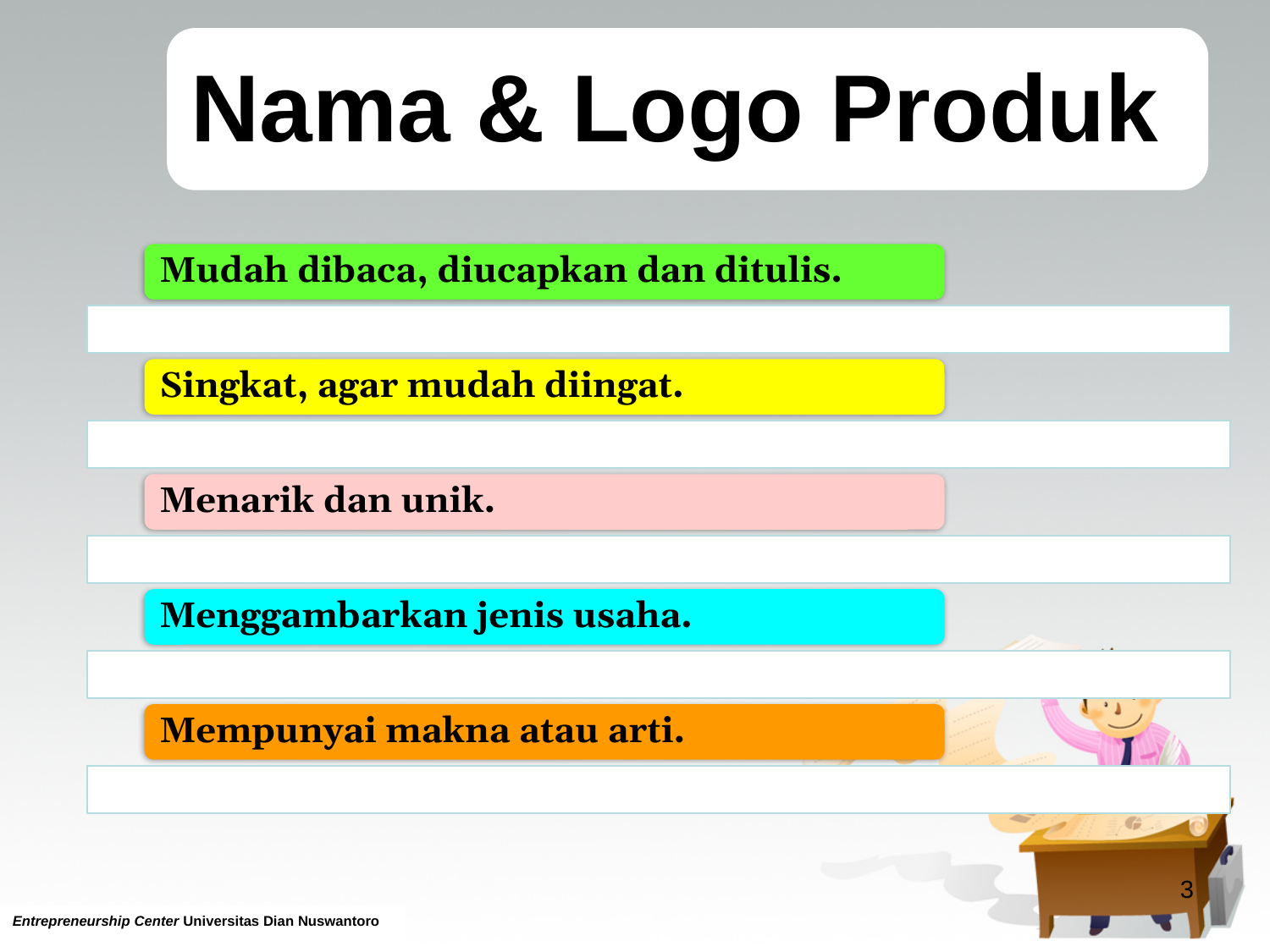

Nama & Logo Produk
Mudah dibaca, diucapkan dan ditulis.
Singkat, agar mudah diingat.
Menarik dan unik.
Menggambarkan jenis usaha.
Mempunyai makna atau arti.
3
Entrepreneurship Center Universitas Dian Nuswantoro